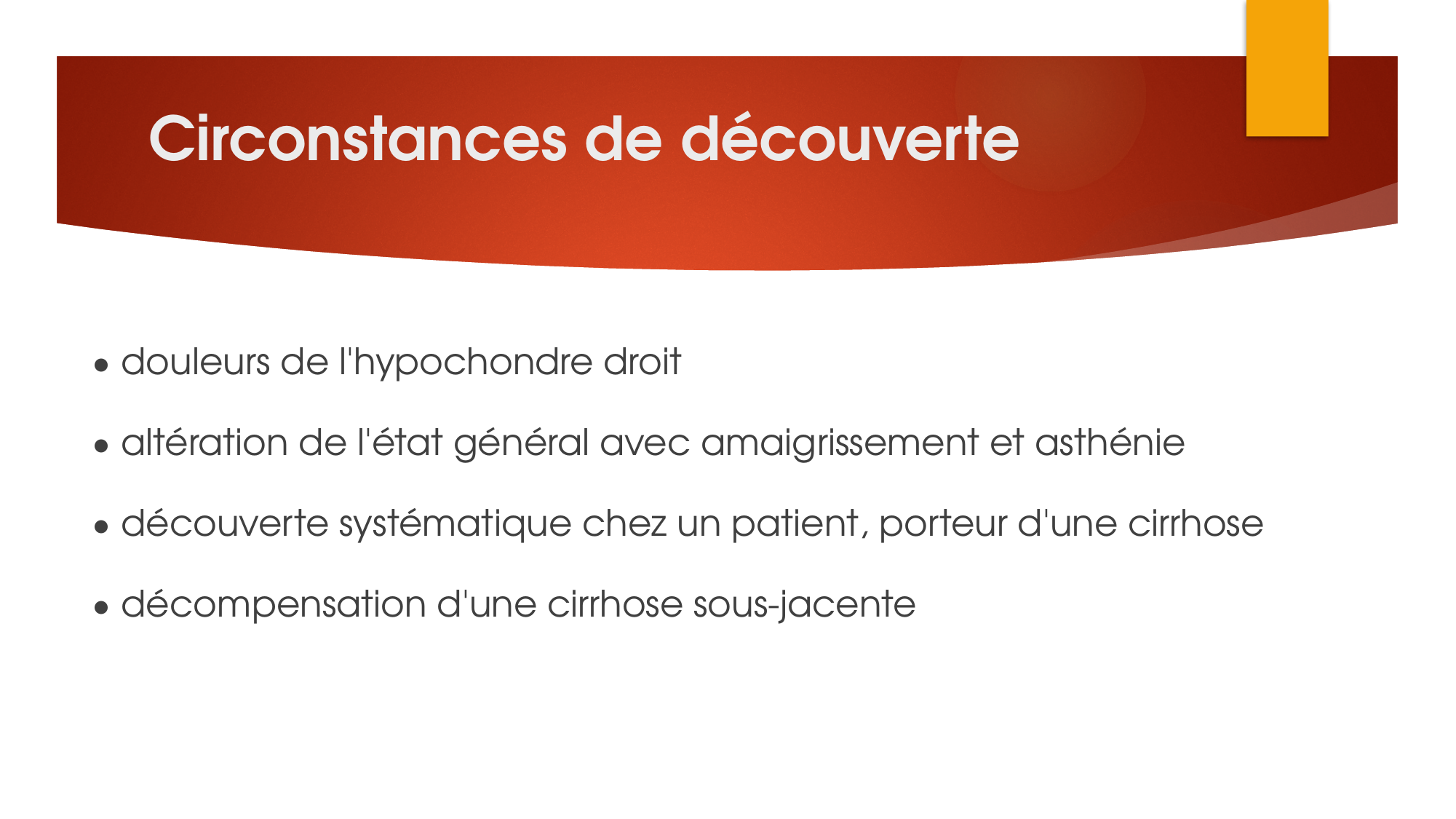

# Circonstances de découverte
• douleurs de l'hypochondre droit
• altération de l'état général avec amaigrissement et asthénie
• découverte systématique chez un patient, porteur d'une cirrhose
• décompensation d'une cirrhose sous-jacente